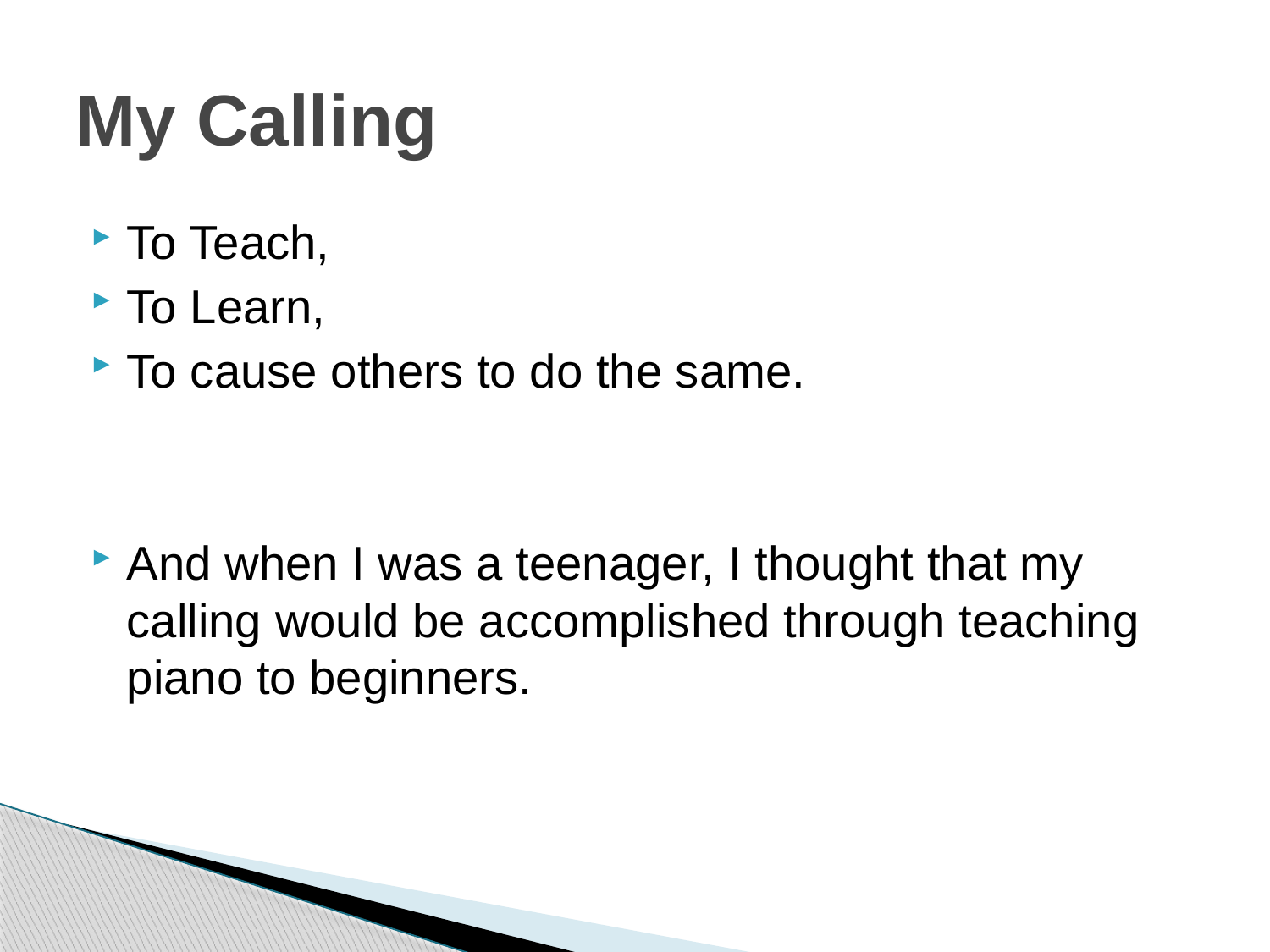

# My Calling
To Teach,
To Learn,
To cause others to do the same.

And when I was a teenager, I thought that my calling would be accomplished through teaching piano to beginners.